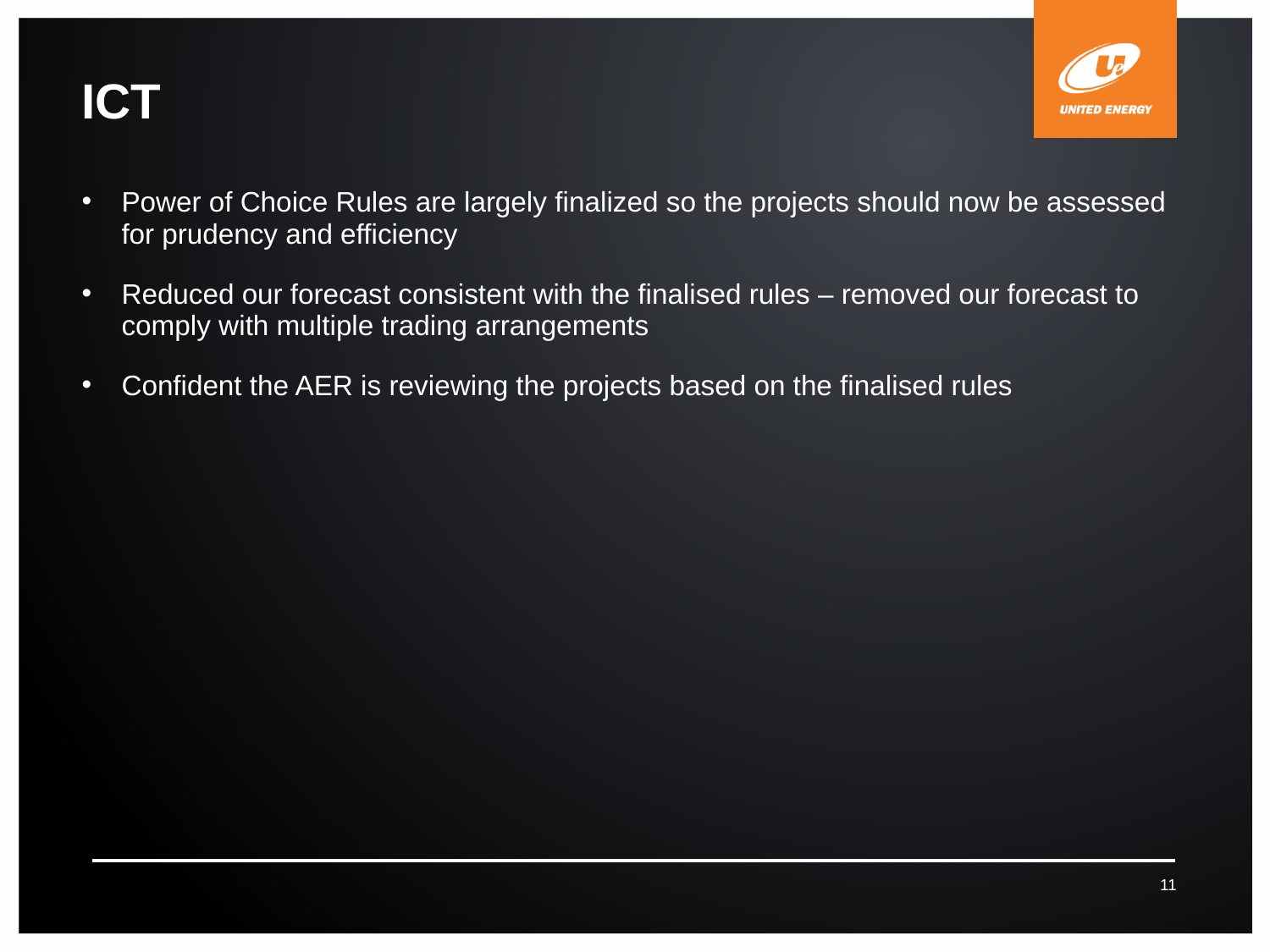

# ICT
Power of Choice Rules are largely finalized so the projects should now be assessed for prudency and efficiency
Reduced our forecast consistent with the finalised rules – removed our forecast to comply with multiple trading arrangements
Confident the AER is reviewing the projects based on the finalised rules

11